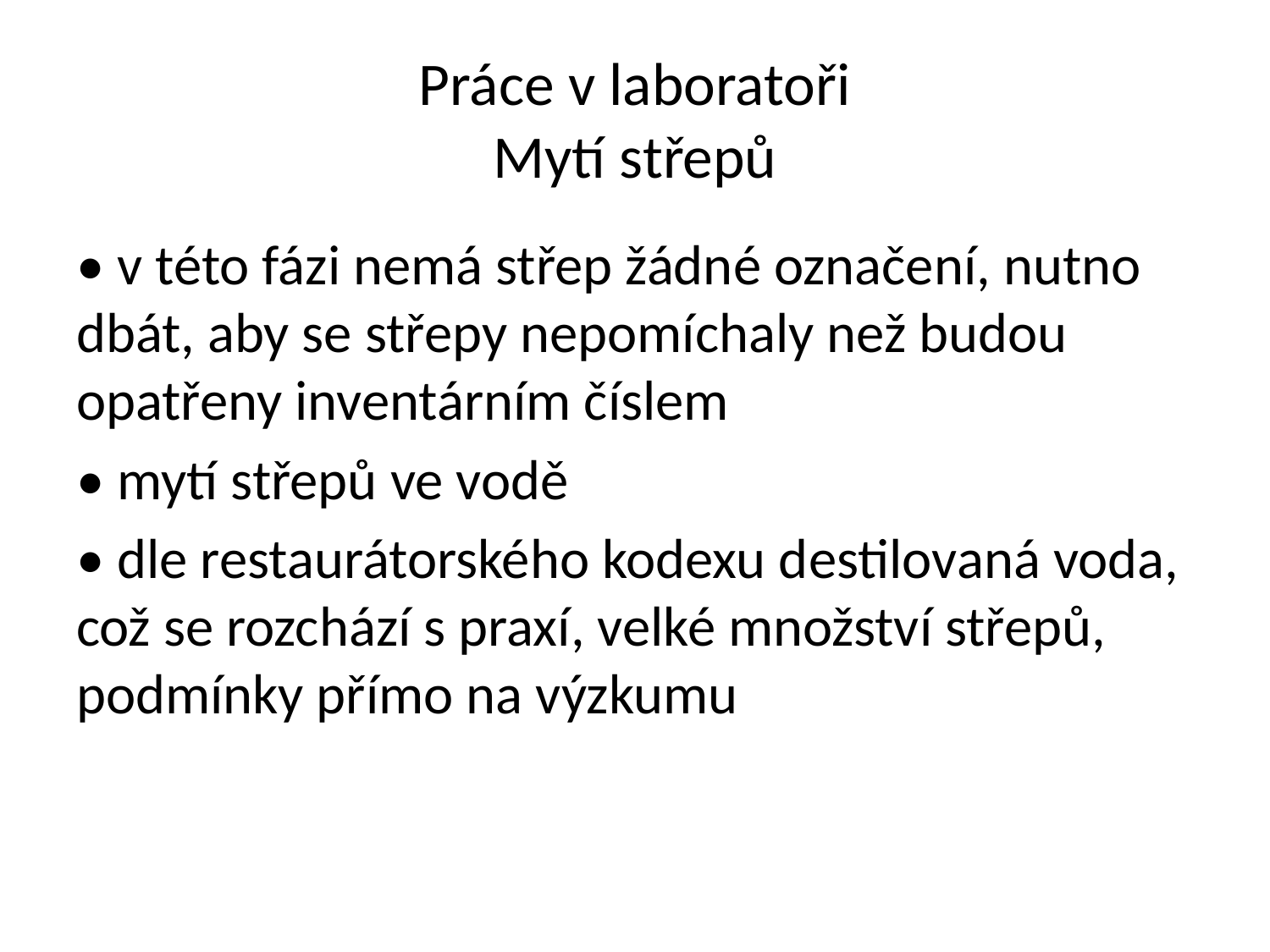

# Práce v laboratoři Mytí střepů
• v této fázi nemá střep žádné označení, nutno dbát, aby se střepy nepomíchaly než budou opatřeny inventárním číslem
• mytí střepů ve vodě
• dle restaurátorského kodexu destilovaná voda, což se rozchází s praxí, velké množství střepů, podmínky přímo na výzkumu